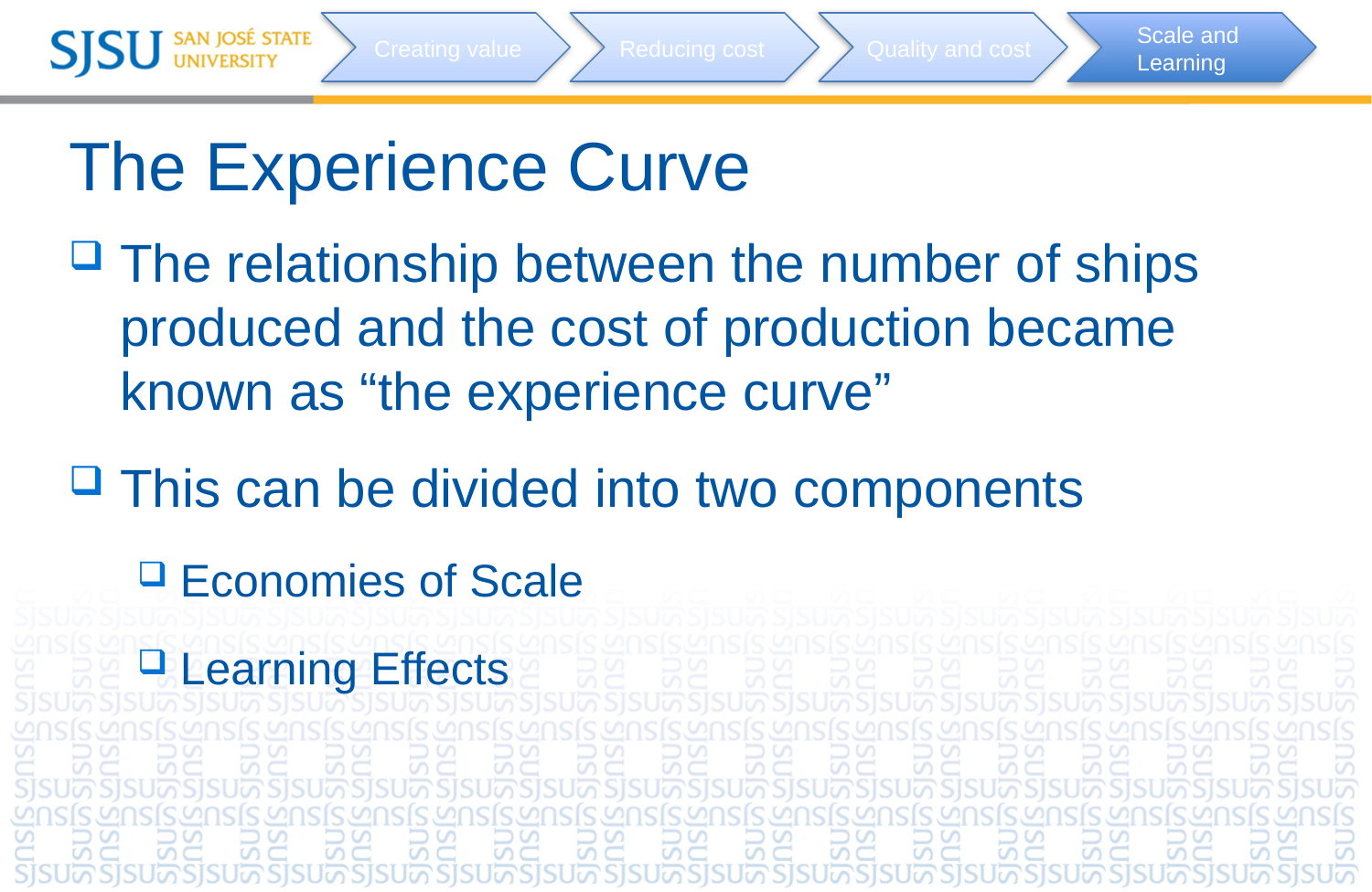

Scale and
Learning
Creating value
Reducing cost
Quality and cost
# The Experience Curve
The relationship between the number of ships produced and the cost of production became known as “the experience curve”
This can be divided into two components
Economies of Scale
Learning Effects